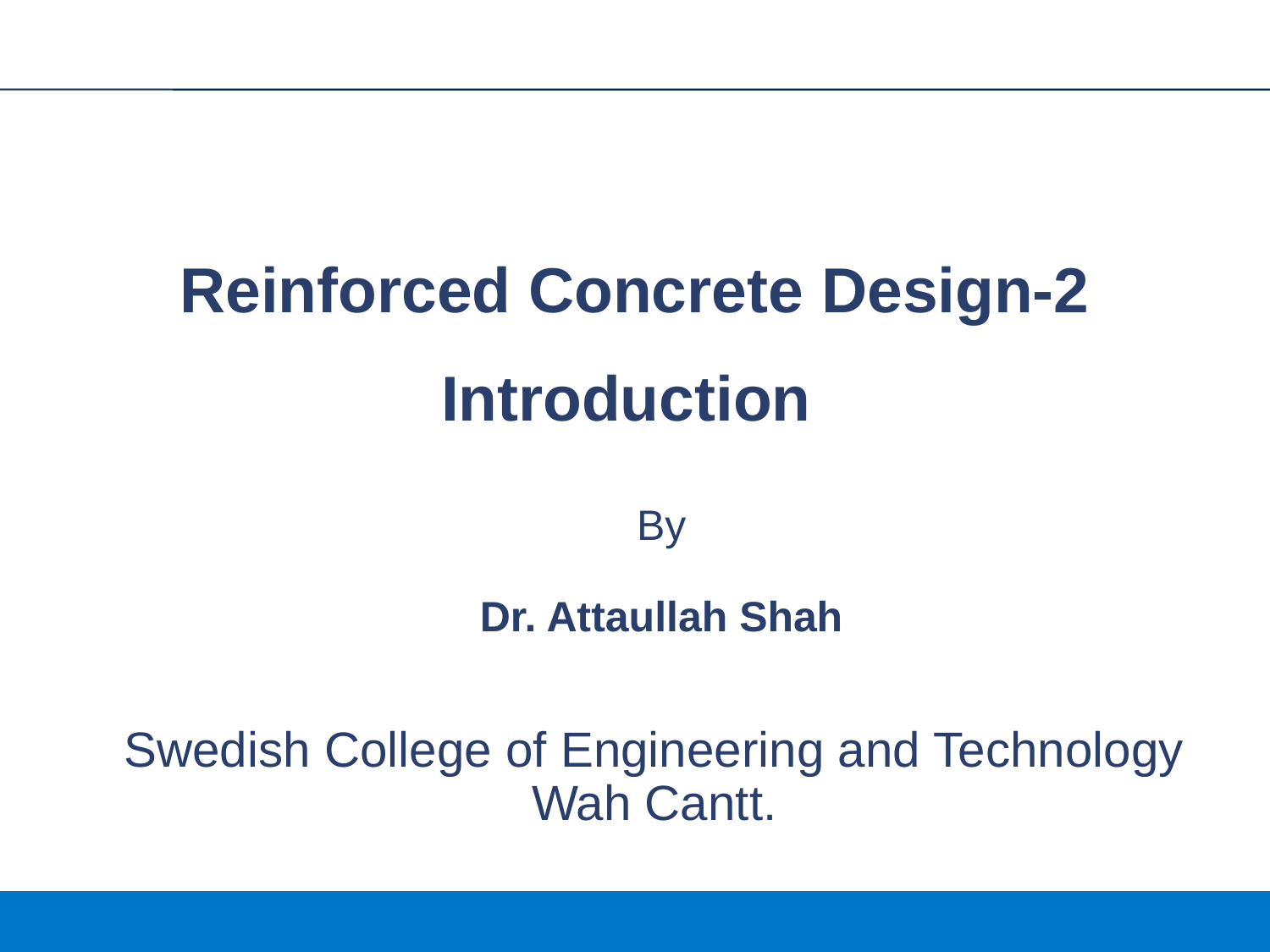

Reinforced Concrete Design-2
Introduction

# By Dr. Attaullah Shah Swedish College of Engineering and Technology Wah Cantt.